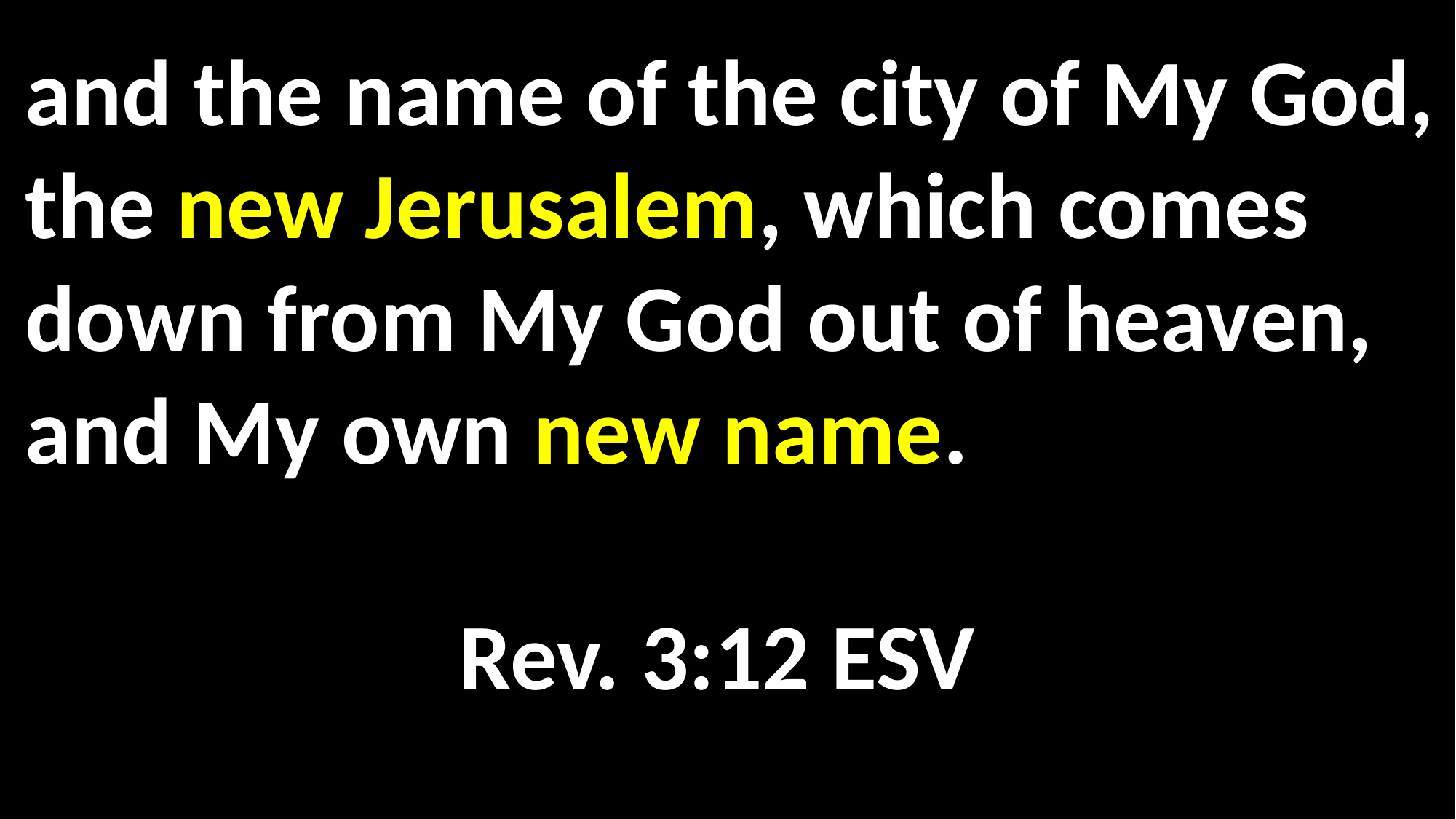

and the name of the city of My God, the new Jerusalem, which comes down from My God out of heaven, and My own new name.				                       													     Rev. 3:12 ESV